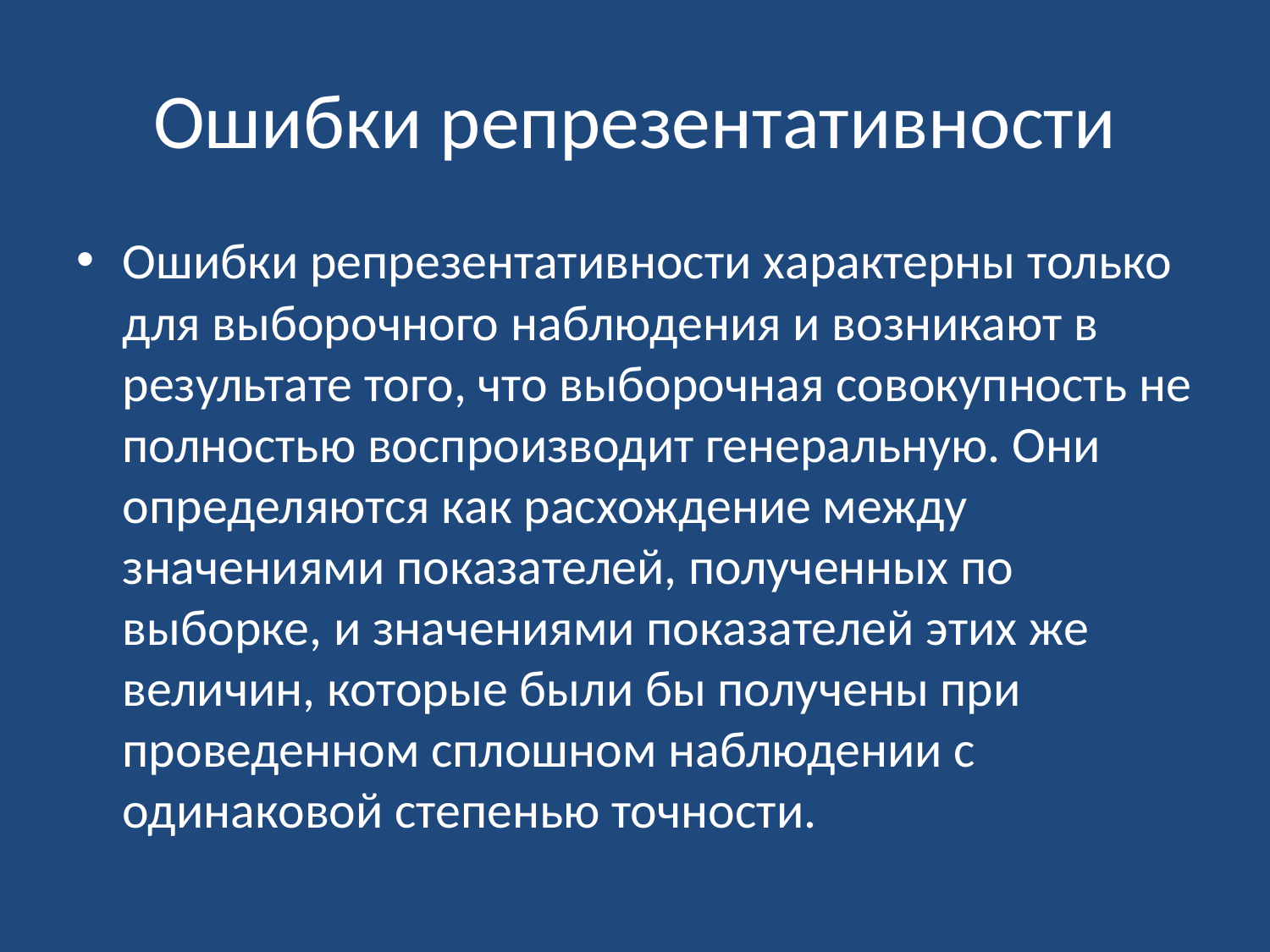

# Ошибки репрезентативности
Ошибки репрезентативности характерны только для выборочного наблюдения и возникают в результате того, что выборочная совокупность не полностью воспроизводит генеральную. Они определяются как расхождение между значениями показателей, полученных по выборке, и значениями показателей этих же величин, которые были бы получены при проведенном сплошном наблюдении с одинаковой степенью точности.